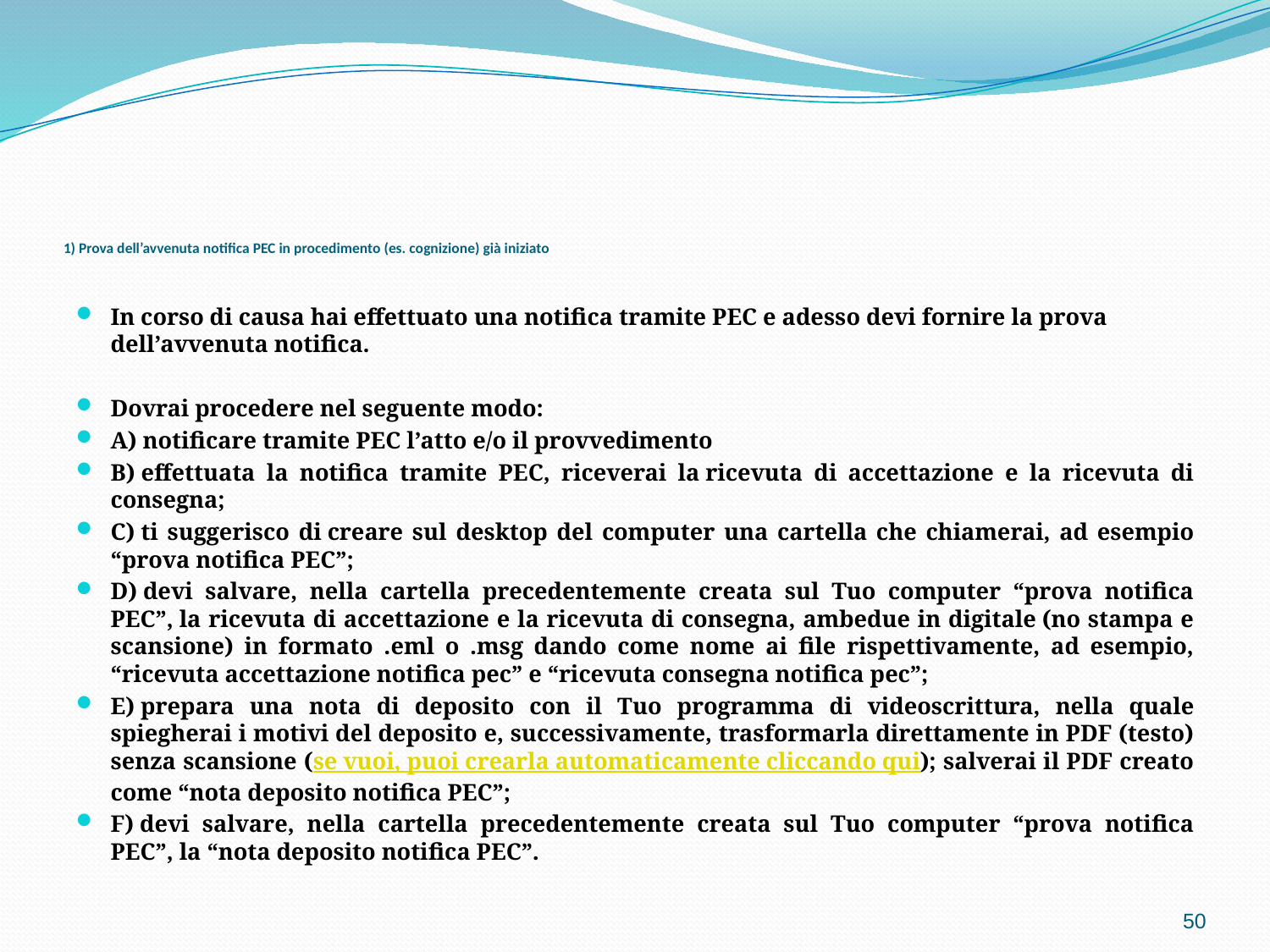

# 1) Prova dell’avvenuta notifica PEC in procedimento (es. cognizione) già iniziato
In corso di causa hai effettuato una notifica tramite PEC e adesso devi fornire la prova dell’avvenuta notifica.

Dovrai procedere nel seguente modo:
A) notificare tramite PEC l’atto e/o il provvedimento
B) effettuata la notifica tramite PEC, riceverai la ricevuta di accettazione e la ricevuta di consegna;
C) ti suggerisco di creare sul desktop del computer una cartella che chiamerai, ad esempio “prova notifica PEC”;
D) devi salvare, nella cartella precedentemente creata sul Tuo computer “prova notifica PEC”, la ricevuta di accettazione e la ricevuta di consegna, ambedue in digitale (no stampa e scansione) in formato .eml o .msg dando come nome ai file rispettivamente, ad esempio, “ricevuta accettazione notifica pec” e “ricevuta consegna notifica pec”;
E) prepara una nota di deposito con il Tuo programma di videoscrittura, nella quale spiegherai i motivi del deposito e, successivamente, trasformarla direttamente in PDF (testo) senza scansione (se vuoi, puoi crearla automaticamente cliccando qui); salverai il PDF creato come “nota deposito notifica PEC”;
F) devi salvare, nella cartella precedentemente creata sul Tuo computer “prova notifica PEC”, la “nota deposito notifica PEC”.

50